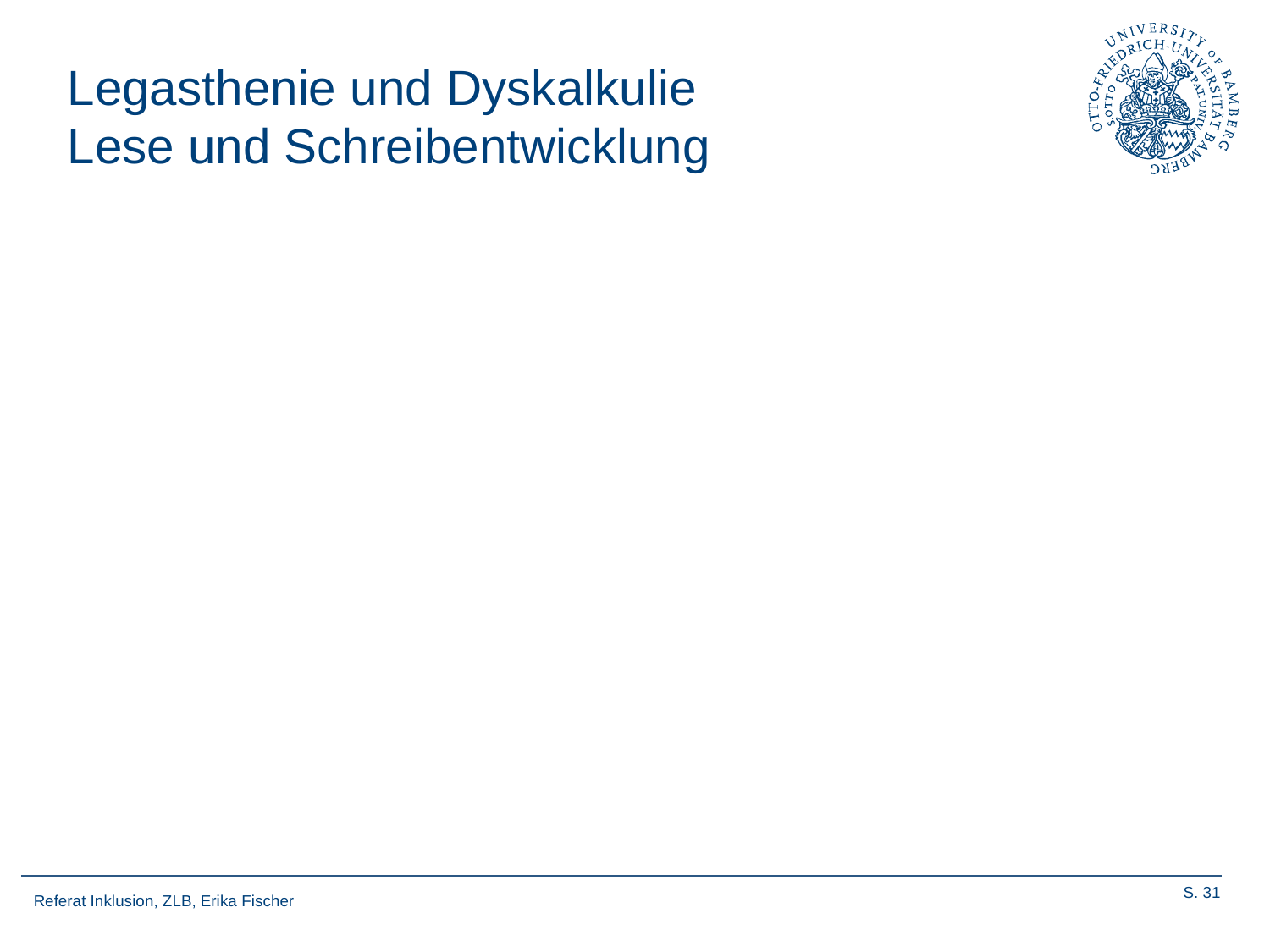

# Legasthenie und Dyskalkulie Lese und Schreibentwicklung